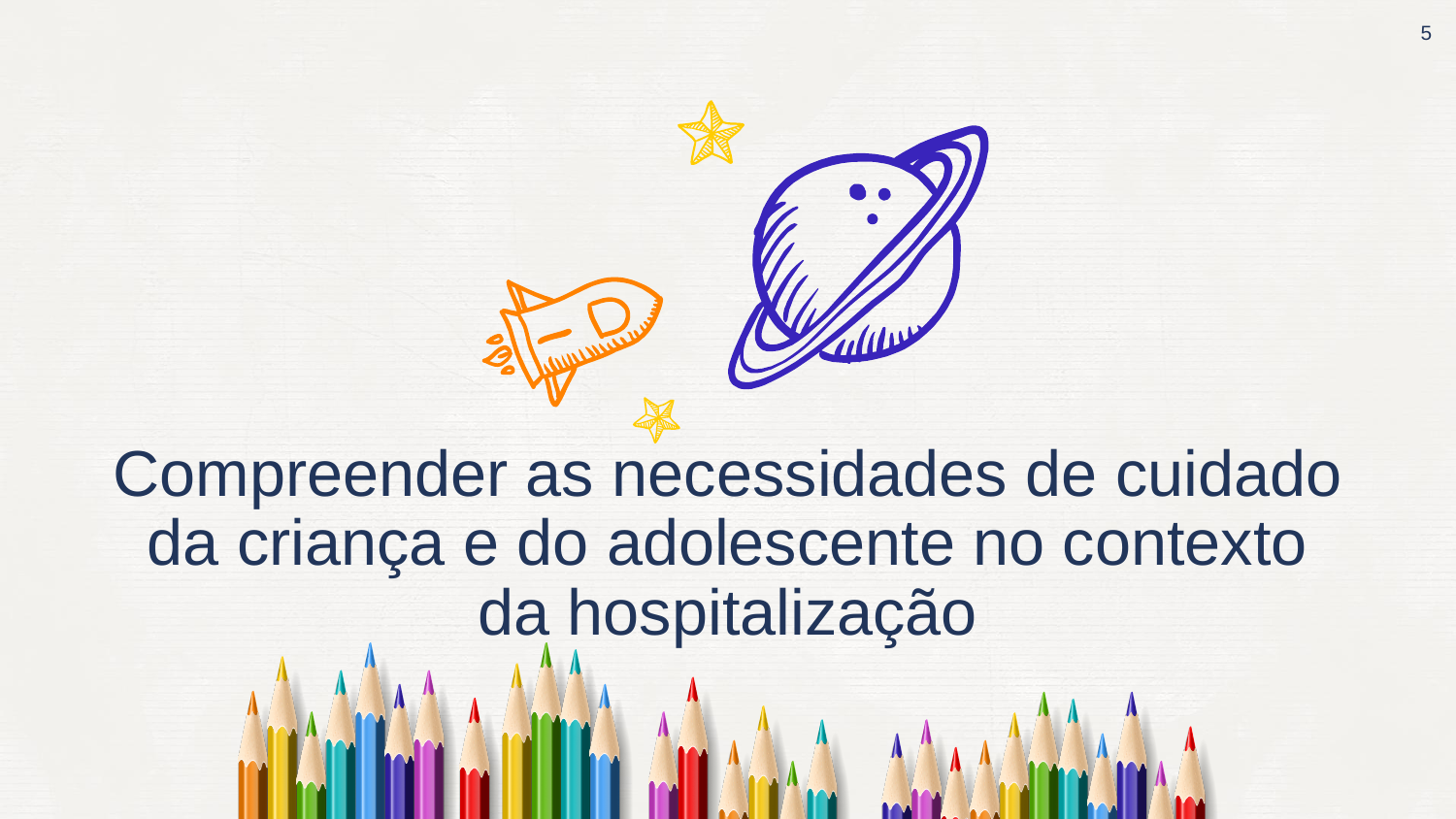

5

Compreender as necessidades de cuidado da criança e do adolescente no contexto da hospitalização